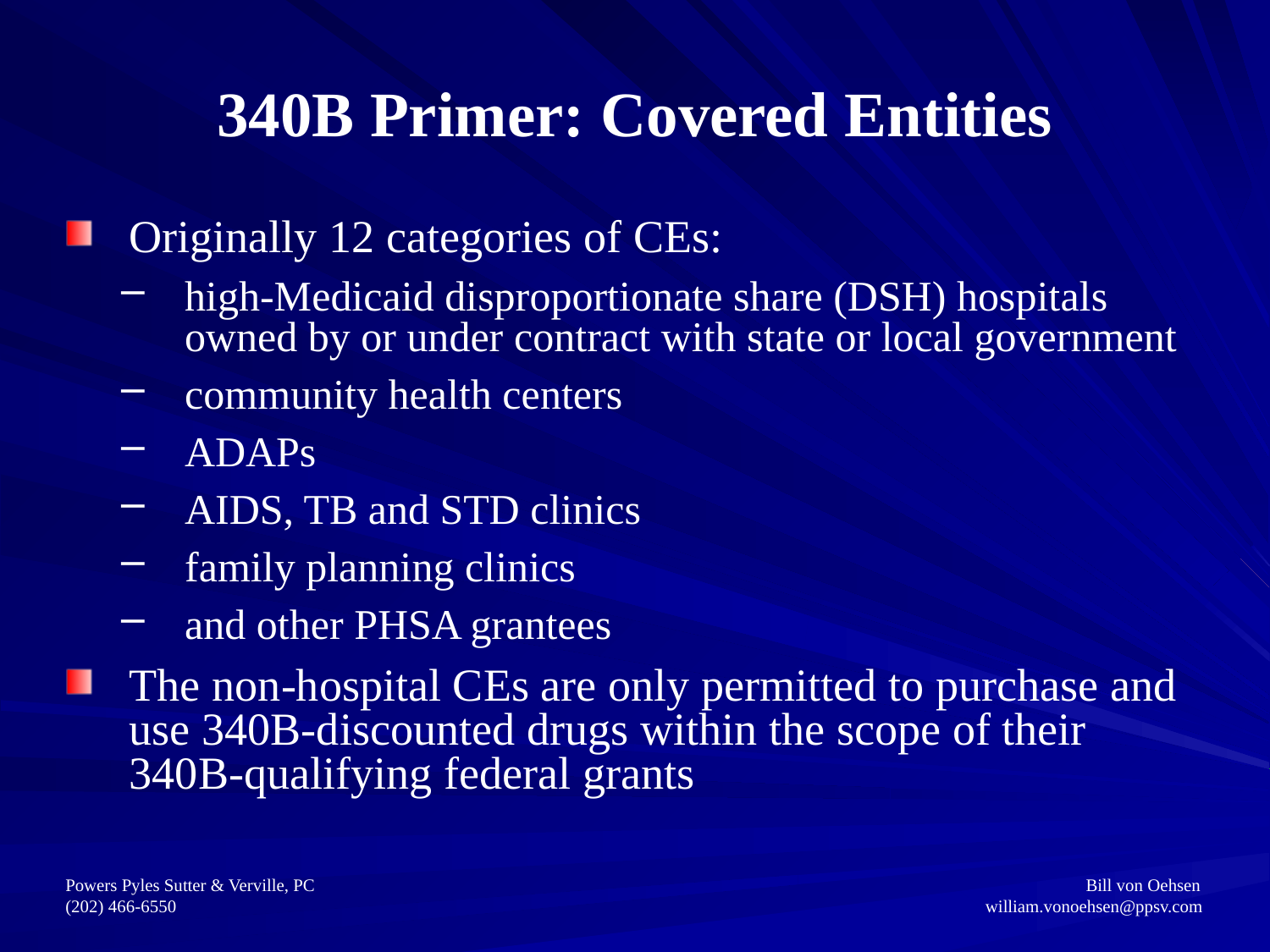

# 340B Primer: Covered Entities
Originally 12 categories of CEs:
high-Medicaid disproportionate share (DSH) hospitals owned by or under contract with state or local government
community health centers
ADAPs
AIDS, TB and STD clinics
family planning clinics
and other PHSA grantees
The non-hospital CEs are only permitted to purchase and use 340B-discounted drugs within the scope of their 340B-qualifying federal grants

Powers Pyles Sutter & Verville, PC					     		 Bill von Oehsen
(202) 466-6550						                	       william.vonoehsen@ppsv.com